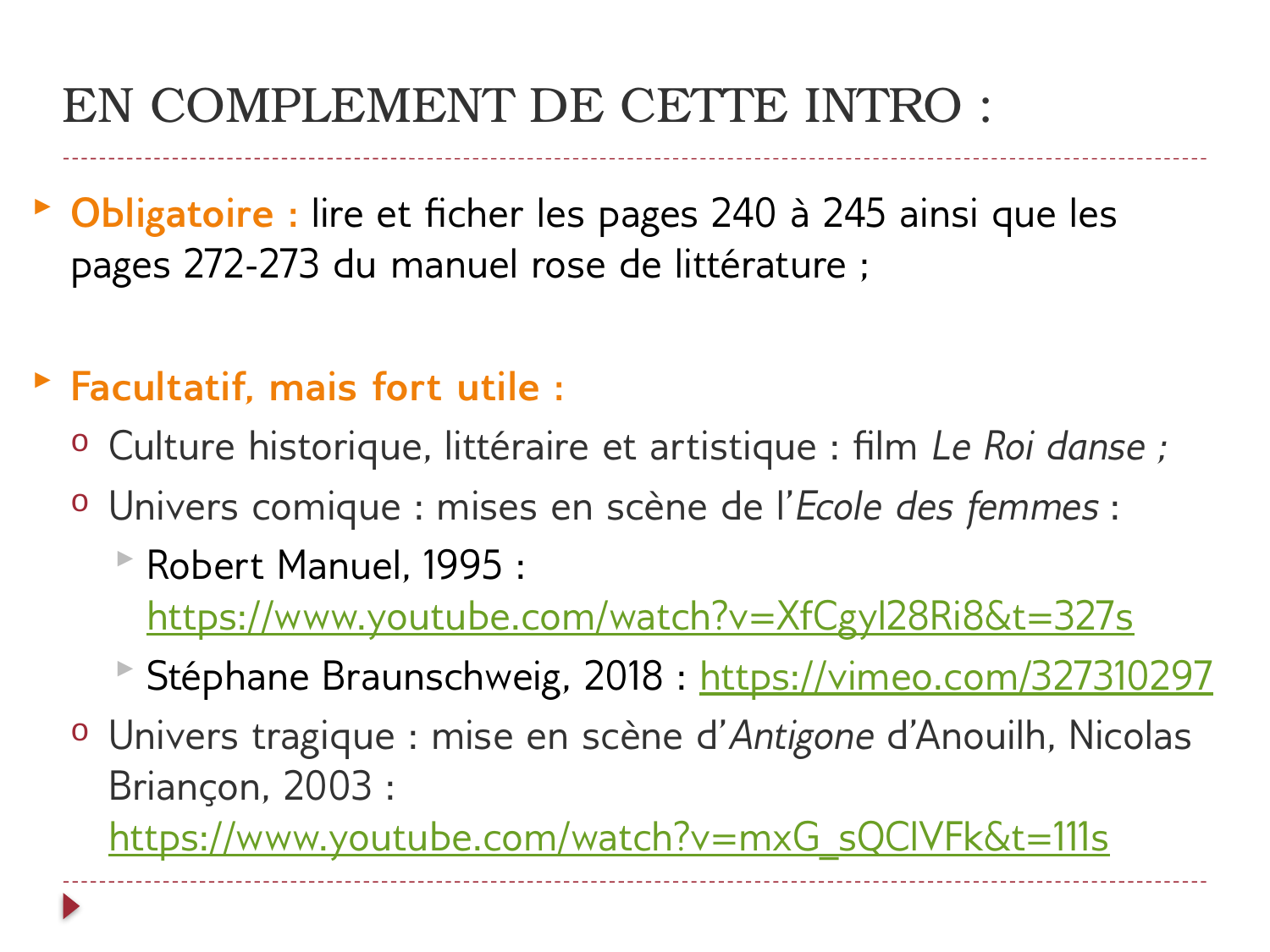

# EN COMPLEMENT DE CETTE INTRO :
Obligatoire : lire et ficher les pages 240 à 245 ainsi que les pages 272-273 du manuel rose de littérature ;

Facultatif, mais fort utile :
Culture historique, littéraire et artistique : film Le Roi danse ;
Univers comique : mises en scène de l’Ecole des femmes :
Robert Manuel, 1995 : https://www.youtube.com/watch?v=XfCgyl28Ri8&t=327s
Stéphane Braunschweig, 2018 : https://vimeo.com/327310297
Univers tragique : mise en scène d’Antigone d’Anouilh, Nicolas Briançon, 2003 : https://www.youtube.com/watch?v=mxG_sQClVFk&t=111s